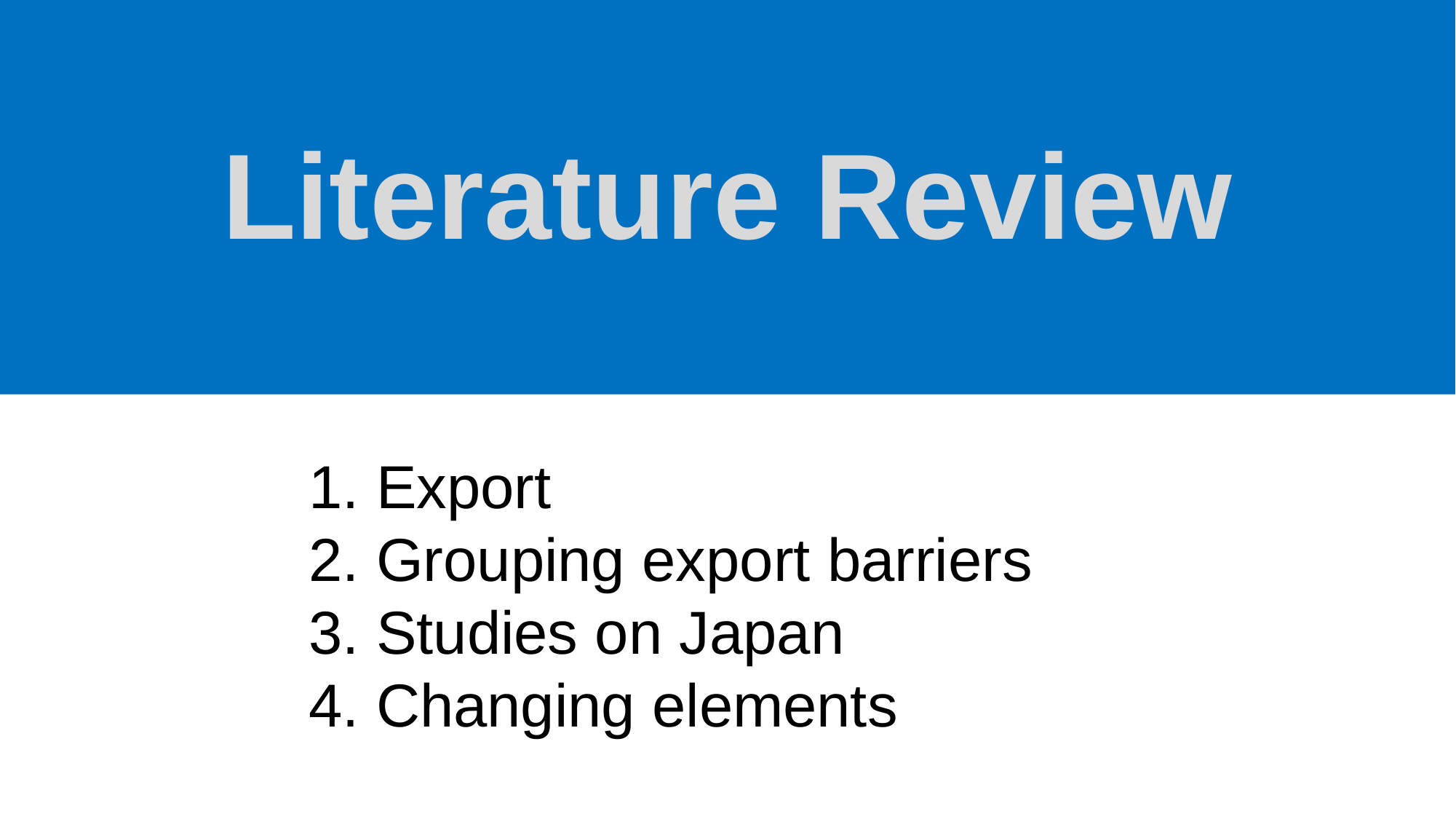

# Literature Review
 Export
 Grouping export barriers
 Studies on Japan
 Changing elements